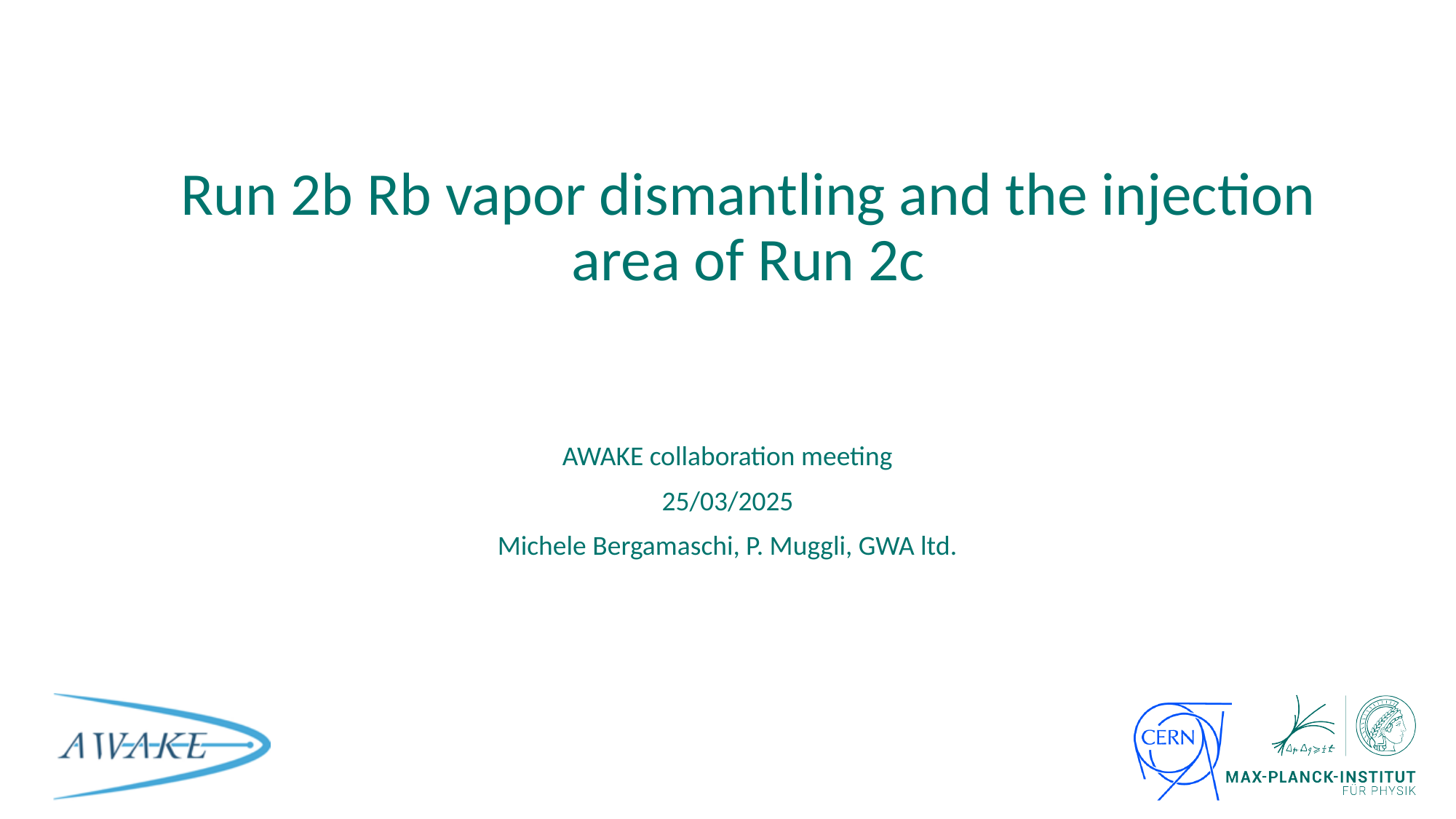

# Run 2b Rb vapor dismantling and the injection area of Run 2c
AWAKE collaboration meeting
25/03/2025
Michele Bergamaschi, P. Muggli, GWA ltd.